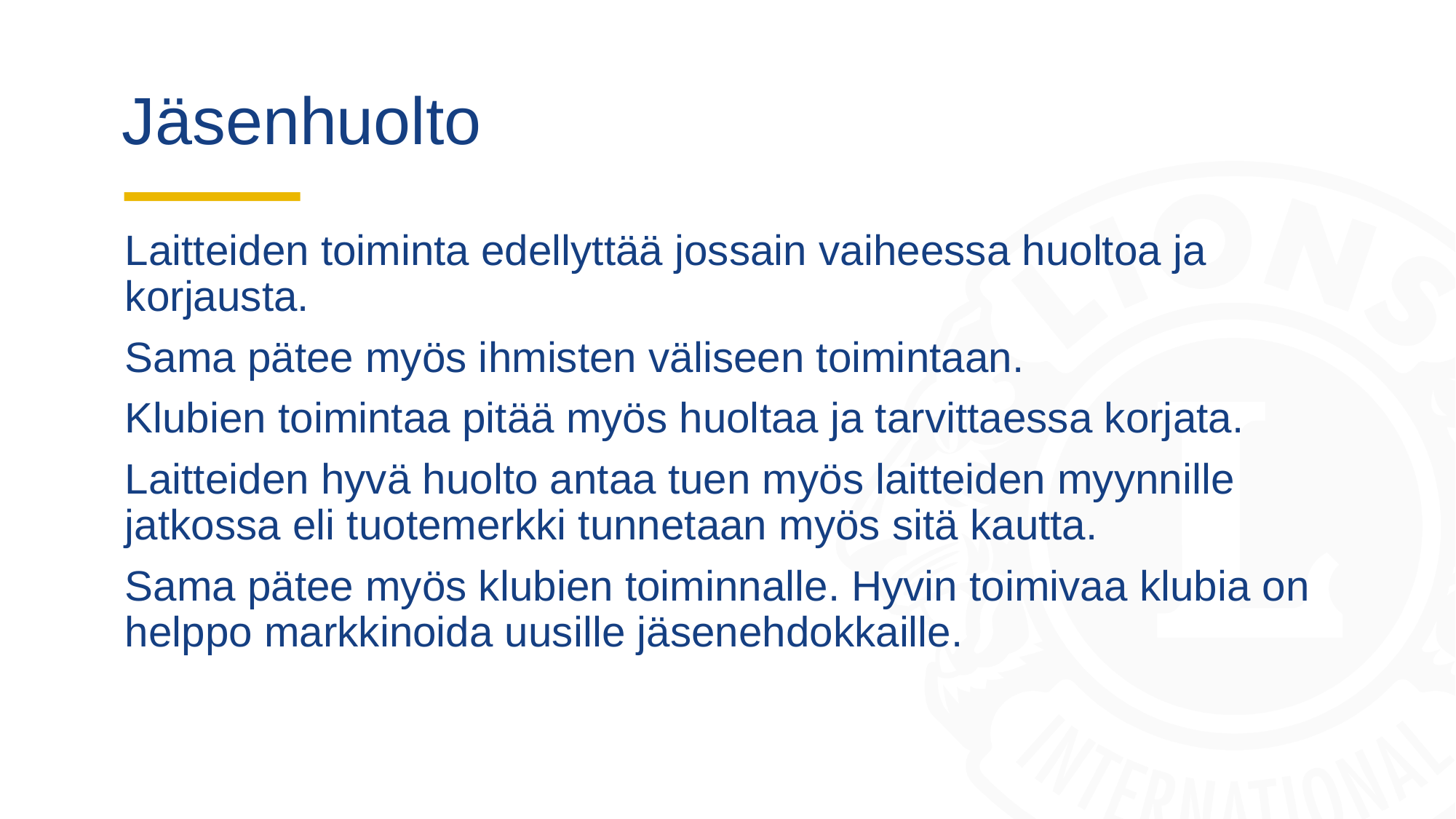

# Jäsenhuolto
Laitteiden toiminta edellyttää jossain vaiheessa huoltoa ja korjausta.
Sama pätee myös ihmisten väliseen toimintaan.
Klubien toimintaa pitää myös huoltaa ja tarvittaessa korjata.
Laitteiden hyvä huolto antaa tuen myös laitteiden myynnille jatkossa eli tuotemerkki tunnetaan myös sitä kautta.
Sama pätee myös klubien toiminnalle. Hyvin toimivaa klubia on helppo markkinoida uusille jäsenehdokkaille.